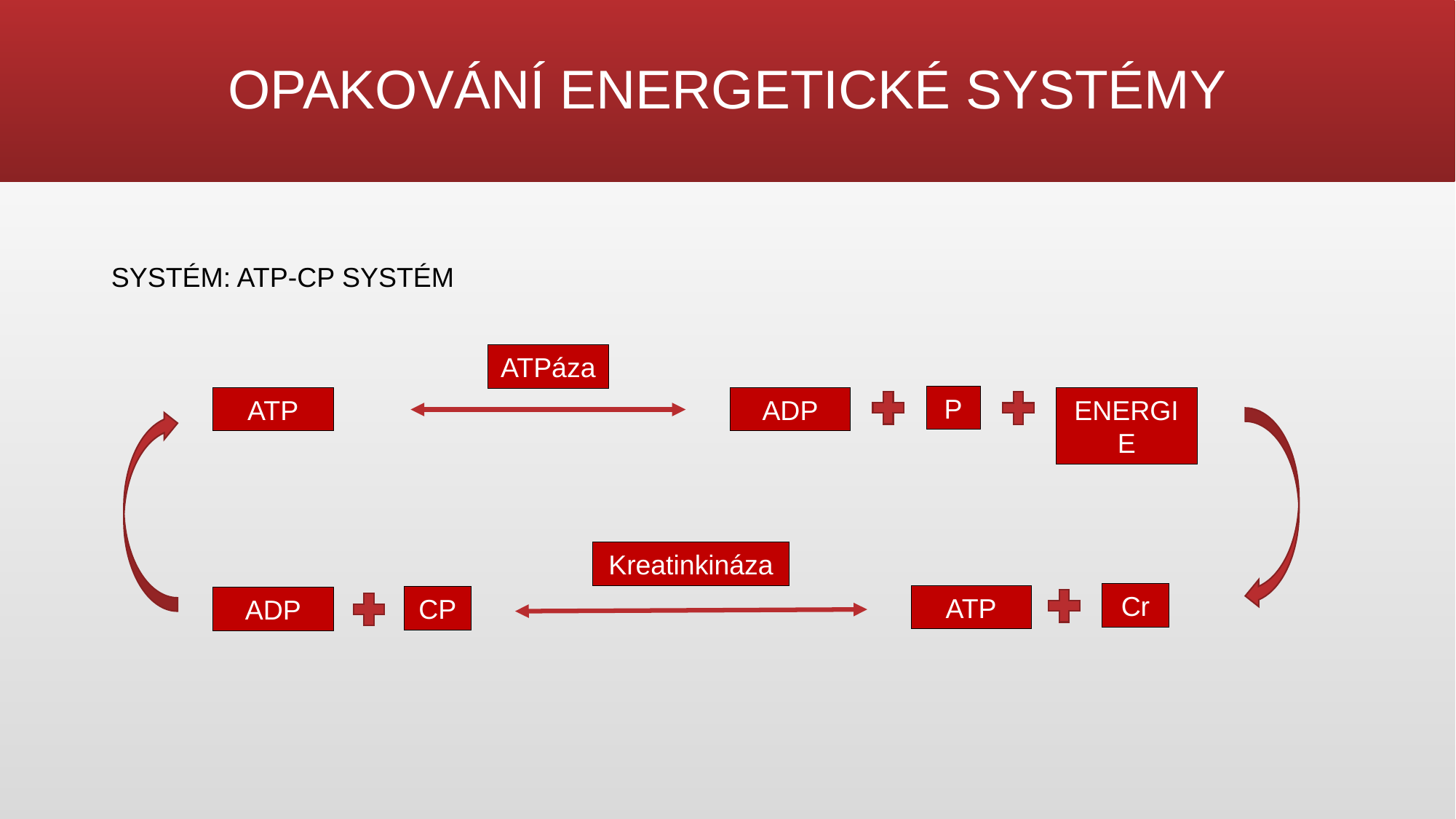

# OPAKOVÁNÍ ENERGETICKÉ SYSTÉMY
SYSTÉM: ATP-CP SYSTÉM
ATPáza

P
ATP
ADP
ENERGIE

Kreatinkináza

Cr
ATP
CP
ADP